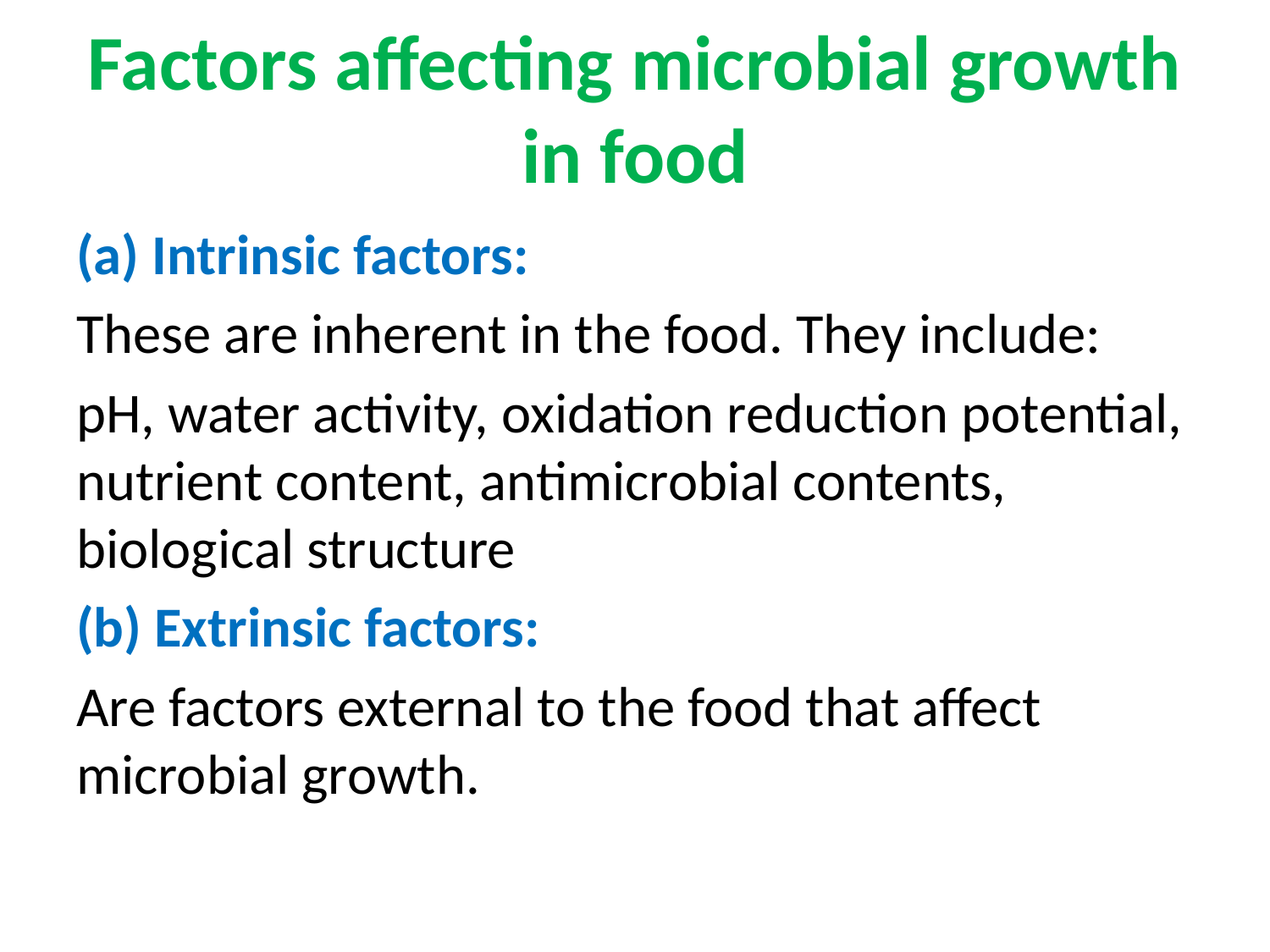

# Factors affecting microbial growth in food
(a) Intrinsic factors:
These are inherent in the food. They include:
pH, water activity, oxidation reduction potential, nutrient content, antimicrobial contents, biological structure
(b) Extrinsic factors:
Are factors external to the food that affect microbial growth.